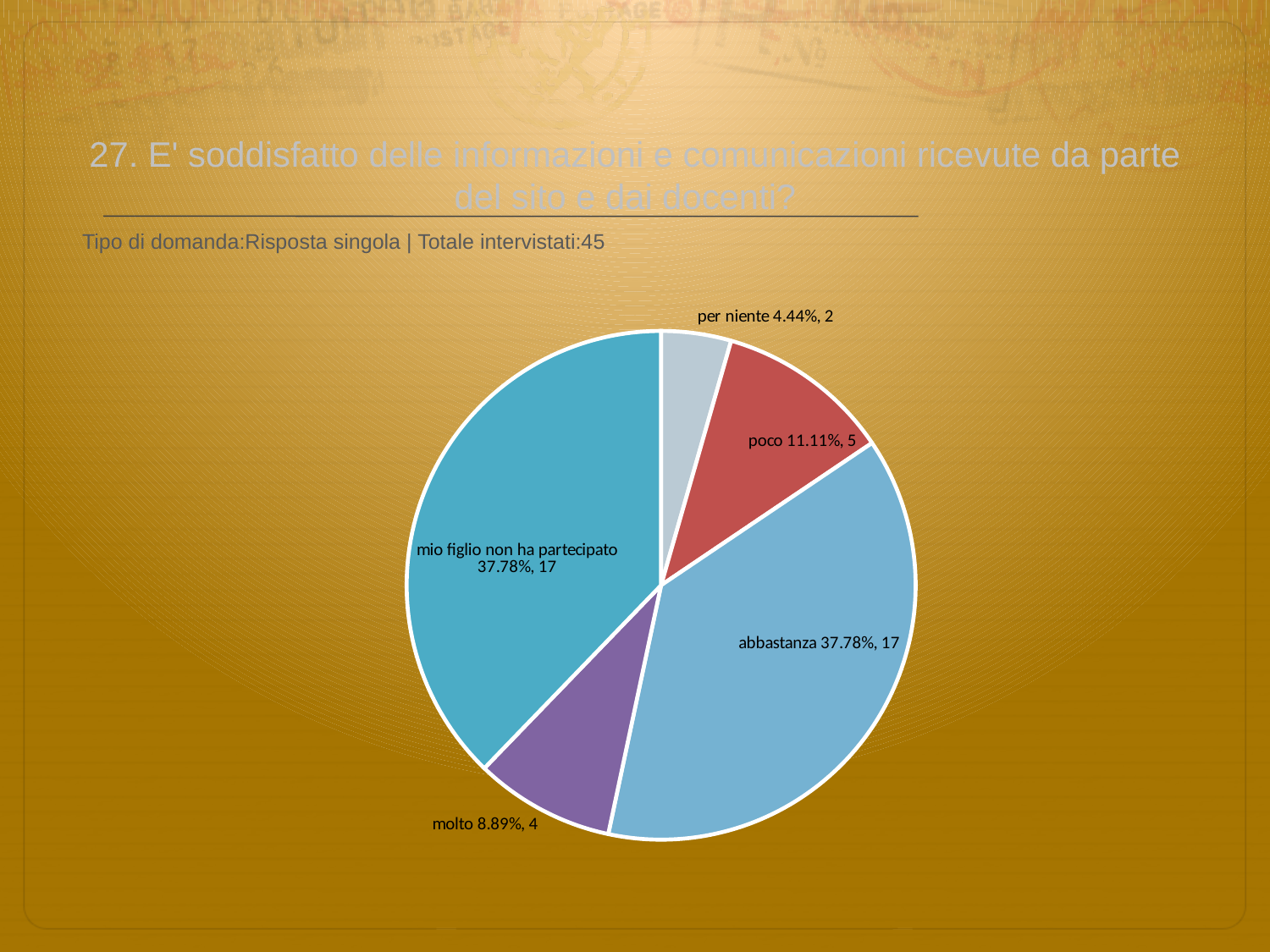

# 27. E' soddisfatto delle informazioni e comunicazioni ricevute da parte del sito e dai docenti?
 Tipo di domanda:Risposta singola | Totale intervistati:45

### Chart

| Category | Total |
|---|---|
| per niente | 0.0444 |
| poco | 0.111099996 |
| abbastanza | 0.3778 |
| molto | 0.0889 |
| mio figlio non ha partecipato | 0.3778 |